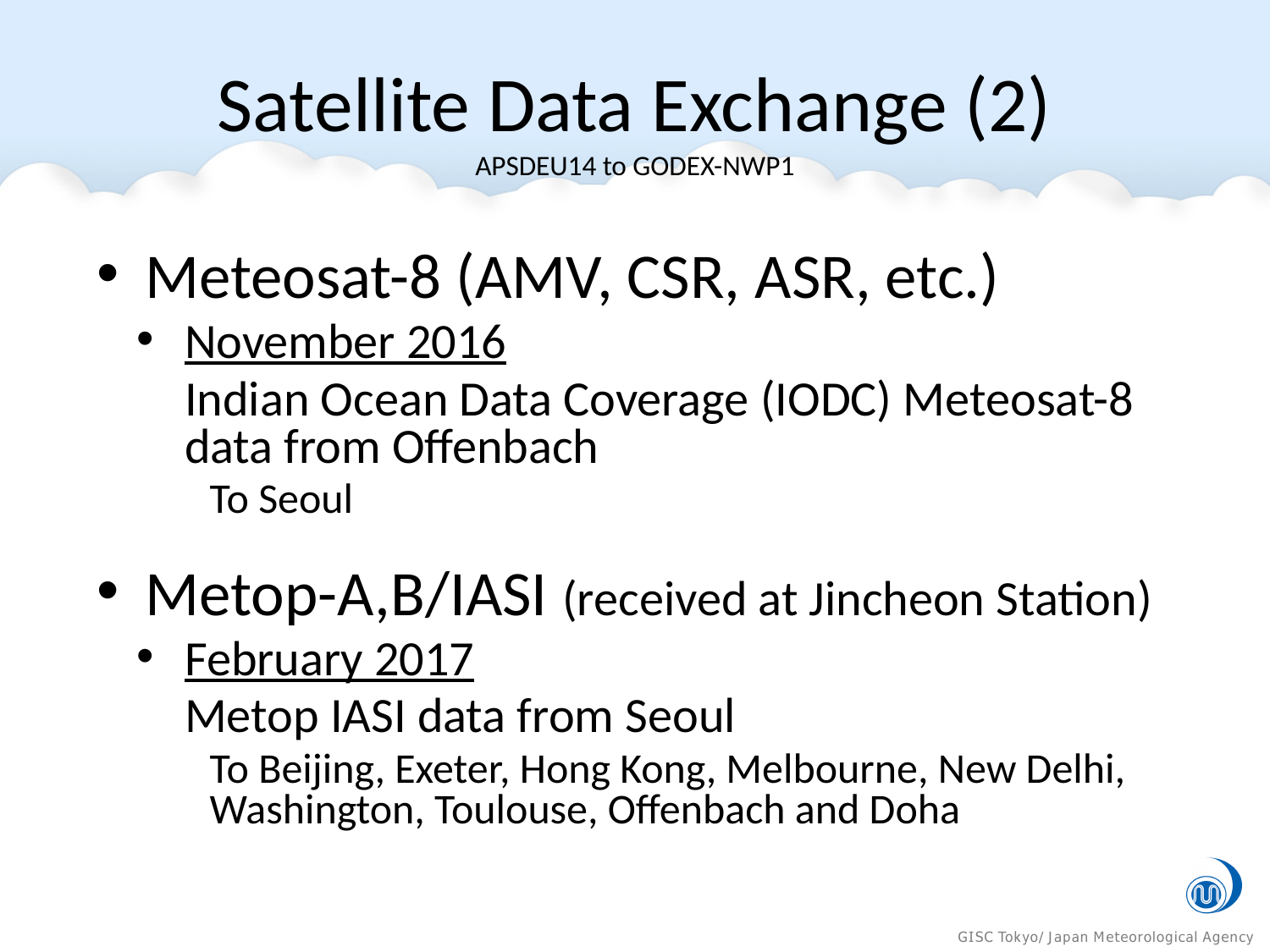

# Satellite Data Exchange (2) APSDEU14 to GODEX-NWP1

Meteosat-8 (AMV, CSR, ASR, etc.)
November 2016
Indian Ocean Data Coverage (IODC) Meteosat-8 data from Offenbach
To Seoul

Metop-A,B/IASI (received at Jincheon Station)
February 2017
Metop IASI data from Seoul
To Beijing, Exeter, Hong Kong, Melbourne, New Delhi, Washington, Toulouse, Offenbach and Doha